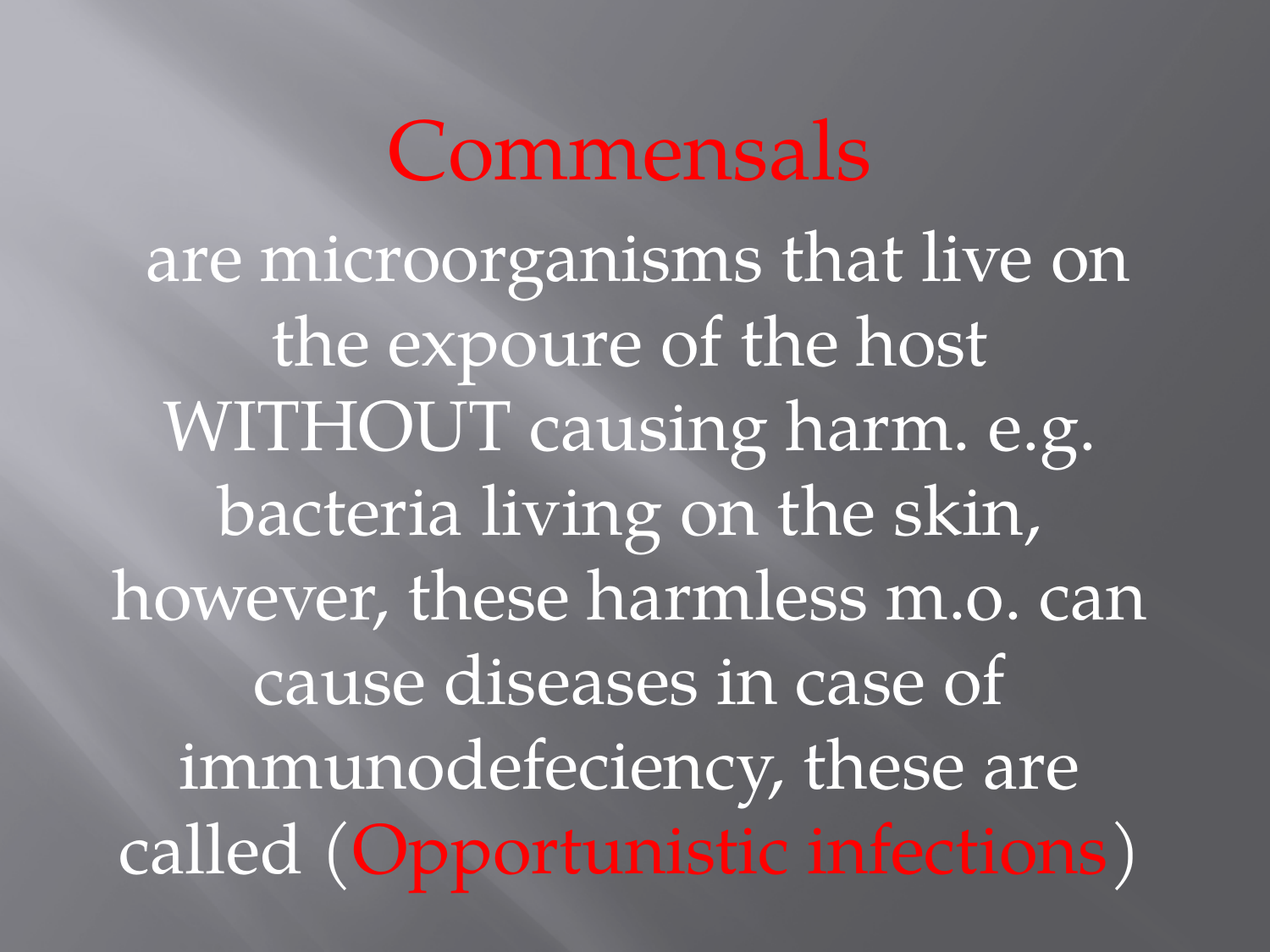

Commensals
 are microorganisms that live on the expoure of the host WITHOUT causing harm. e.g. bacteria living on the skin, however, these harmless m.o. can cause diseases in case of immunodefeciency, these are called (Opportunistic infections)